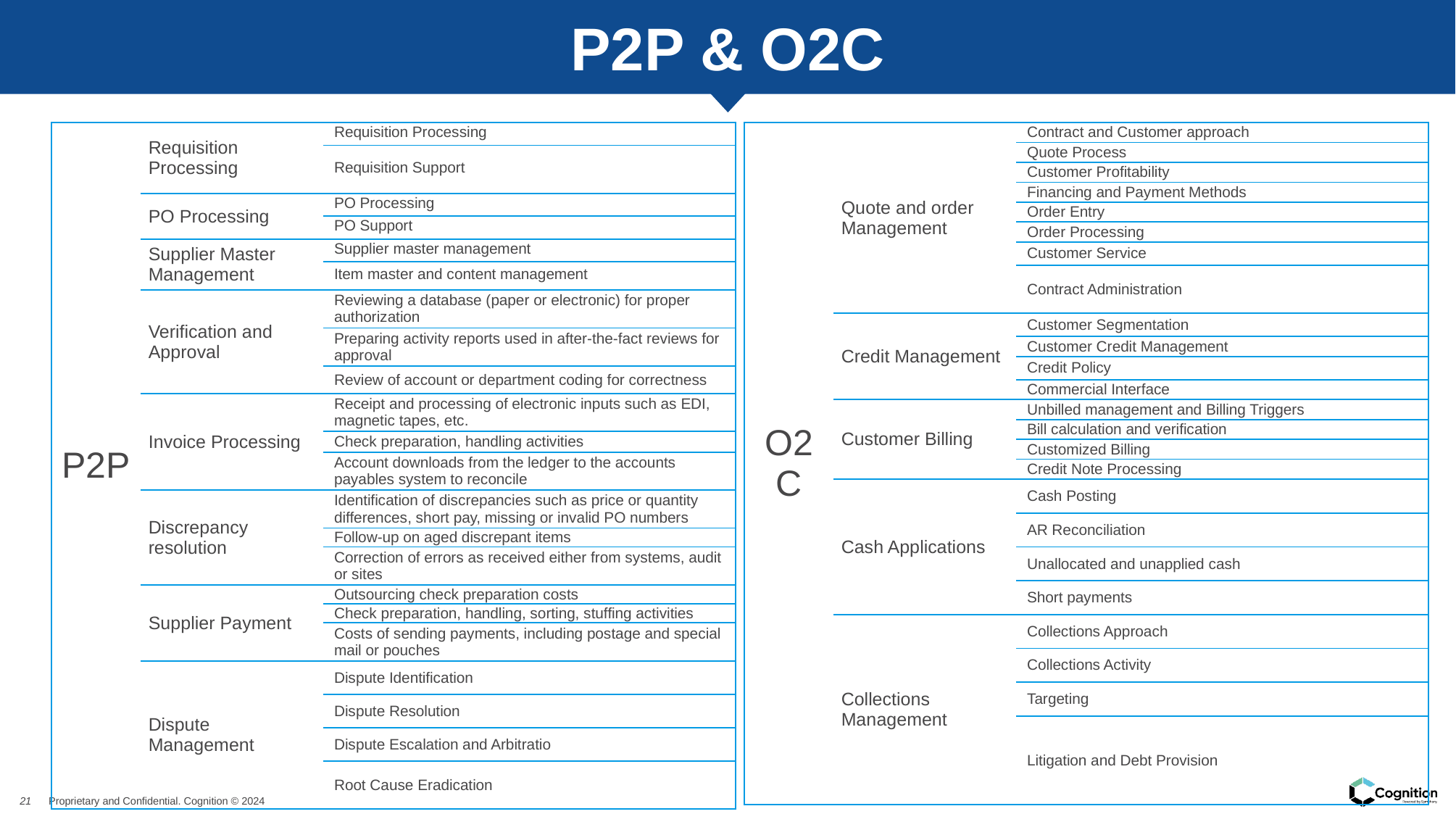

21
P2P & O2C
| P2P | Requisition Processing | Requisition Processing |
| --- | --- | --- |
|  |  | Requisition Support |
|  | PO Processing | PO Processing |
|  |  | PO Support |
|  | Supplier Master Management | Supplier master management |
|  |  | Item master and content management |
|  | Verification and Approval | Reviewing a database (paper or electronic) for proper authorization |
|  |  | Preparing activity reports used in after-the-fact reviews for approval |
|  |  | Review of account or department coding for correctness |
|  | Invoice Processing | Receipt and processing of electronic inputs such as EDI, magnetic tapes, etc. |
|  |  | Check preparation, handling activities |
|  |  | Account downloads from the ledger to the accounts payables system to reconcile |
|  | Discrepancy resolution | Identification of discrepancies such as price or quantity differences, short pay, missing or invalid PO numbers |
|  |  | Follow-up on aged discrepant items |
|  |  | Correction of errors as received either from systems, audit or sites |
|  | Supplier Payment | Outsourcing check preparation costs |
|  |  | Check preparation, handling, sorting, stuffing activities |
|  |  | Costs of sending payments, including postage and special mail or pouches |
|  | Dispute Management | Dispute Identification |
|  |  | Dispute Resolution |
|  |  | Dispute Escalation and Arbitratio |
|  |  | Root Cause Eradication |
| O2C | Quote and order Management | Contract and Customer approach |
| --- | --- | --- |
|  |  | Quote Process |
|  |  | Customer Profitability |
|  |  | Financing and Payment Methods |
|  |  | Order Entry |
|  |  | Order Processing |
|  |  | Customer Service |
|  |  | Contract Administration |
|  | Credit Management | Customer Segmentation |
|  |  | Customer Credit Management |
|  |  | Credit Policy |
|  |  | Commercial Interface |
|  | Customer Billing | Unbilled management and Billing Triggers |
|  |  | Bill calculation and verification |
|  |  | Customized Billing |
|  |  | Credit Note Processing |
|  | Cash Applications | Cash Posting |
|  |  | AR Reconciliation |
|  |  | Unallocated and unapplied cash |
|  |  | Short payments |
|  | Collections Management | Collections Approach |
|  |  | Collections Activity |
|  |  | Targeting |
|  |  | Litigation and Debt Provision |